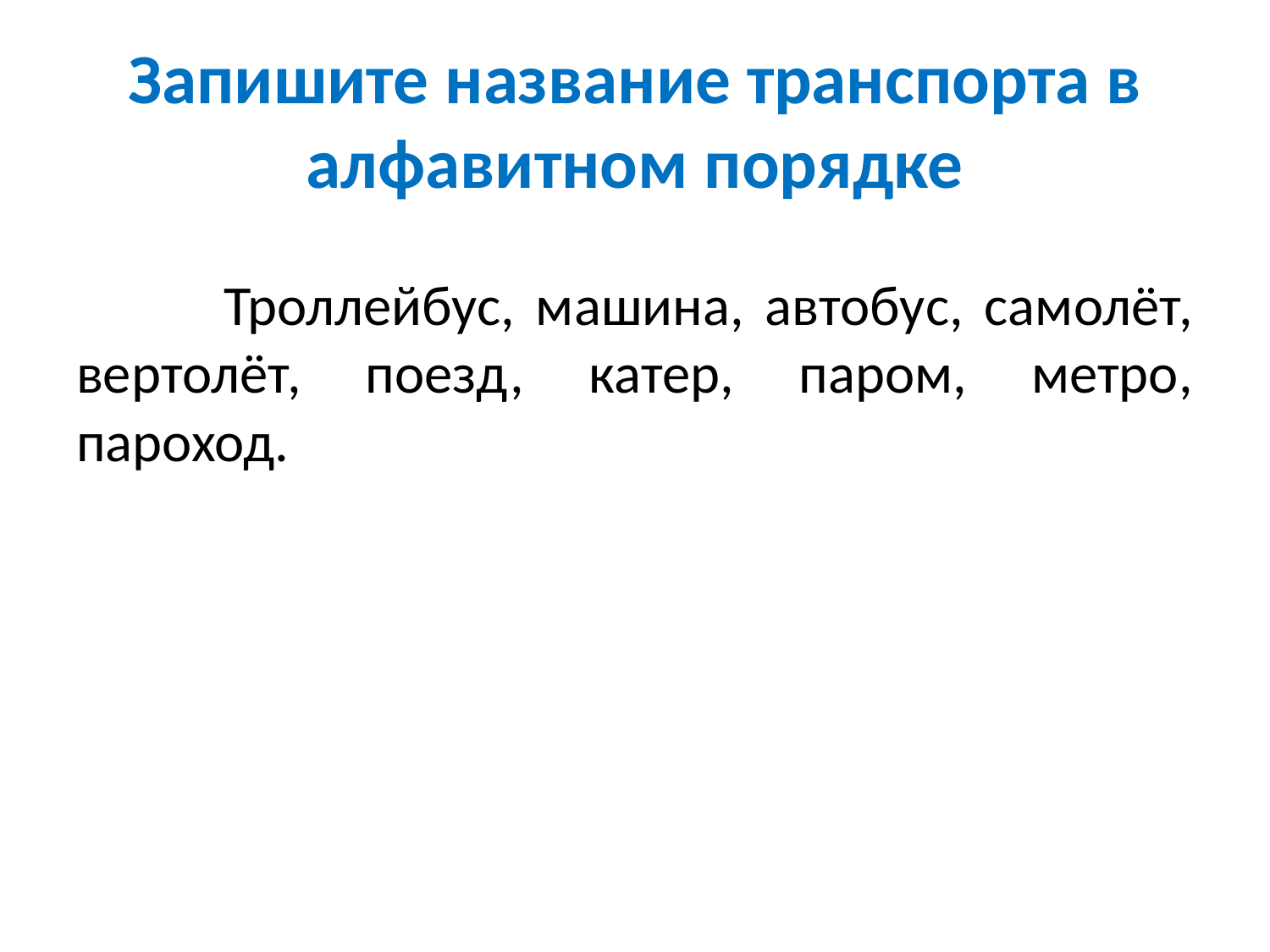

# Запишите название транспорта в алфавитном порядке
       Троллейбус, машина, автобус, самолёт, вертолёт, поезд, катер, паром, метро, пароход.